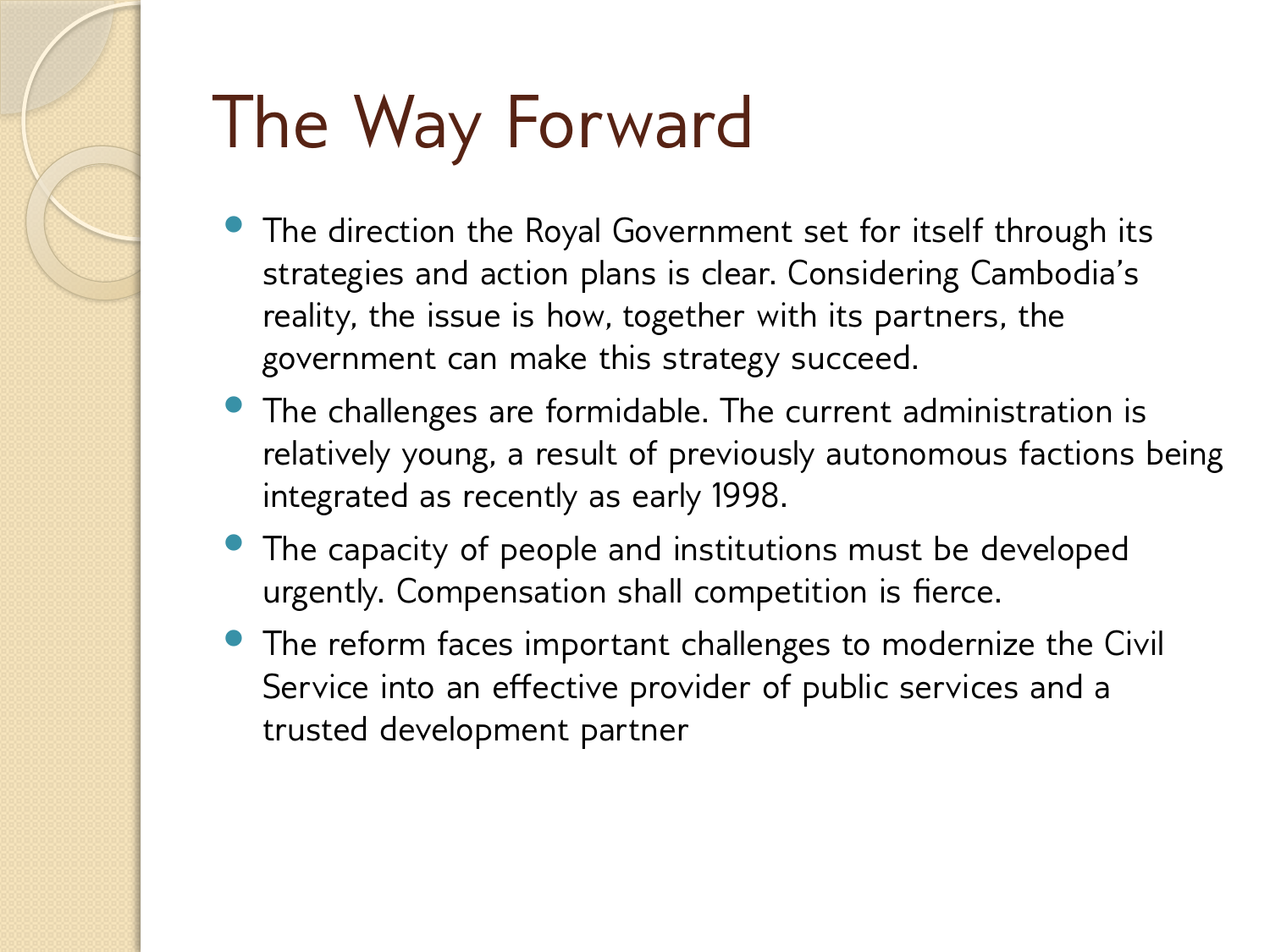

# The Way Forward
The direction the Royal Government set for itself through its strategies and action plans is clear. Considering Cambodia’s reality, the issue is how, together with its partners, the government can make this strategy succeed.
The challenges are formidable. The current administration is relatively young, a result of previously autonomous factions being integrated as recently as early 1998.
The capacity of people and institutions must be developed urgently. Compensation shall competition is fierce.
The reform faces important challenges to modernize the Civil Service into an effective provider of public services and a trusted development partner